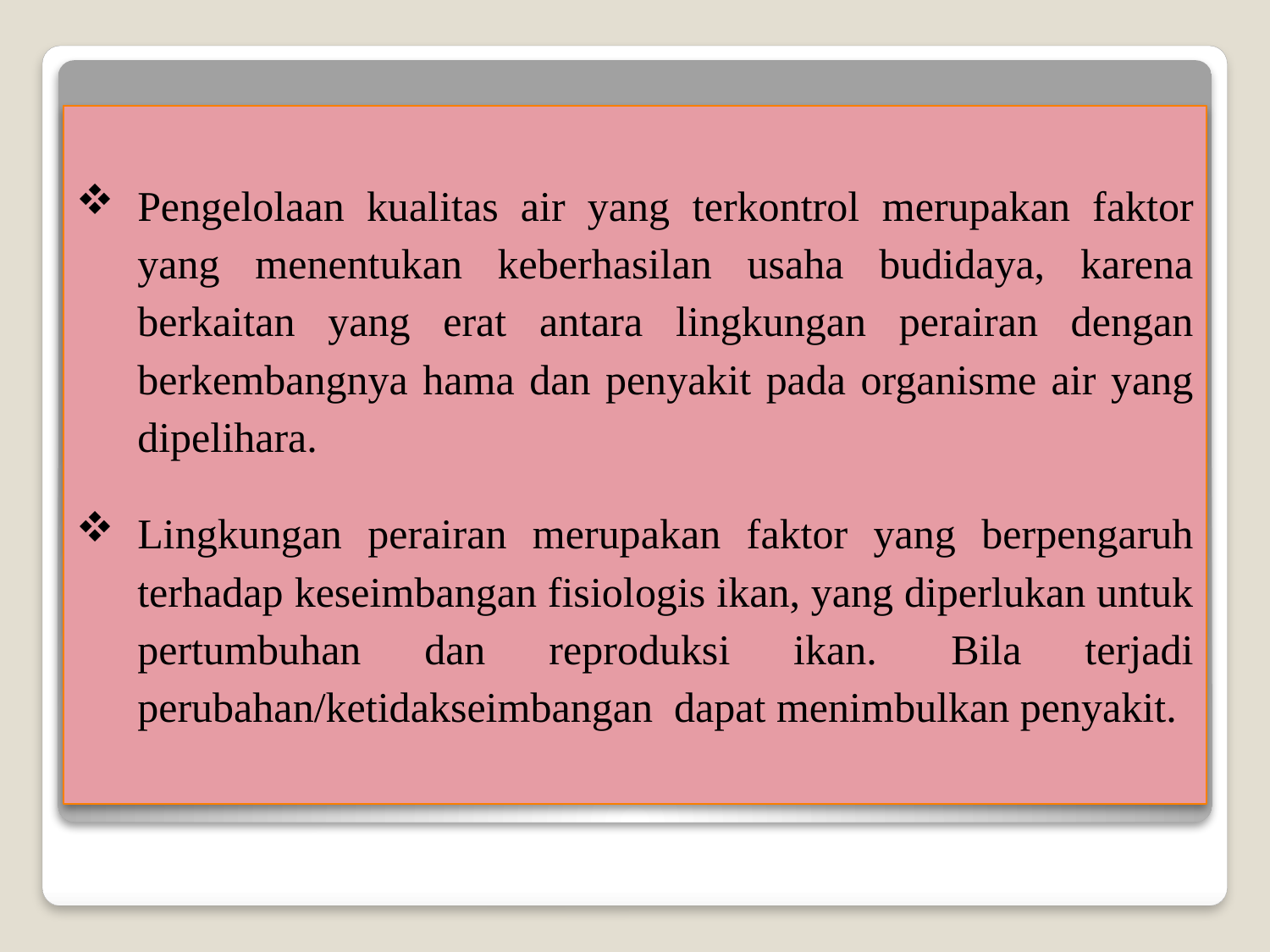

Pengelolaan kualitas air yang terkontrol merupakan faktor yang menentukan keberhasilan usaha budidaya, karena berkaitan yang erat antara lingkungan perairan dengan berkembangnya hama dan penyakit pada organisme air yang dipelihara.

Lingkungan perairan merupakan faktor yang berpengaruh terhadap keseimbangan fisiologis ikan, yang diperlukan untuk pertumbuhan dan reproduksi ikan.  Bila terjadi perubahan/ketidakseimbangan  dapat menimbulkan penyakit.